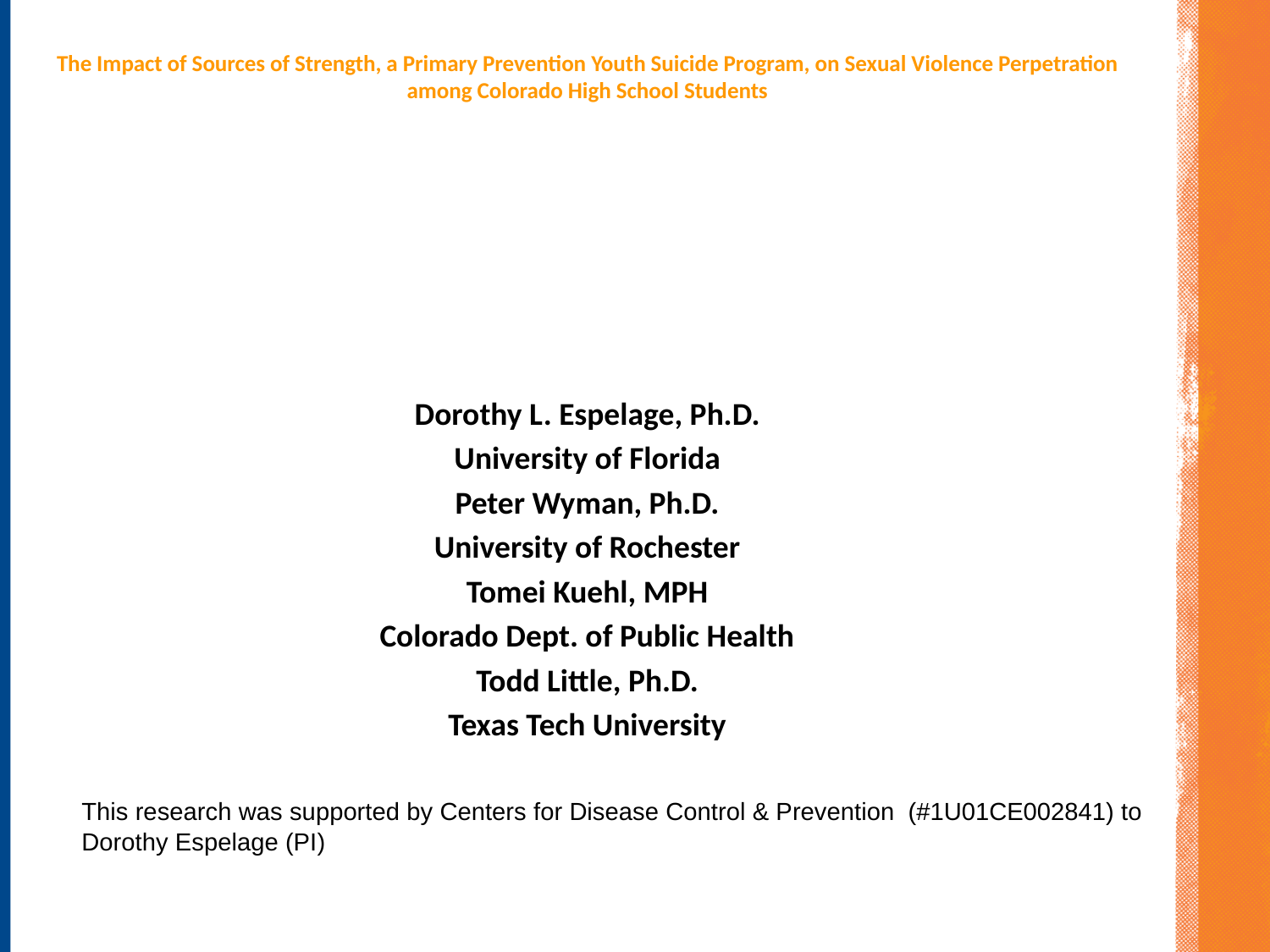

# The Impact of Sources of Strength, a Primary Prevention Youth Suicide Program, on Sexual Violence Perpetration among Colorado High School Students

Dorothy L. Espelage, Ph.D.
University of Florida
Peter Wyman, Ph.D.
University of Rochester
Tomei Kuehl, MPH
Colorado Dept. of Public Health
Todd Little, Ph.D.
Texas Tech University
This research was supported by Centers for Disease Control & Prevention  (#1U01CE002841) to Dorothy Espelage (PI)